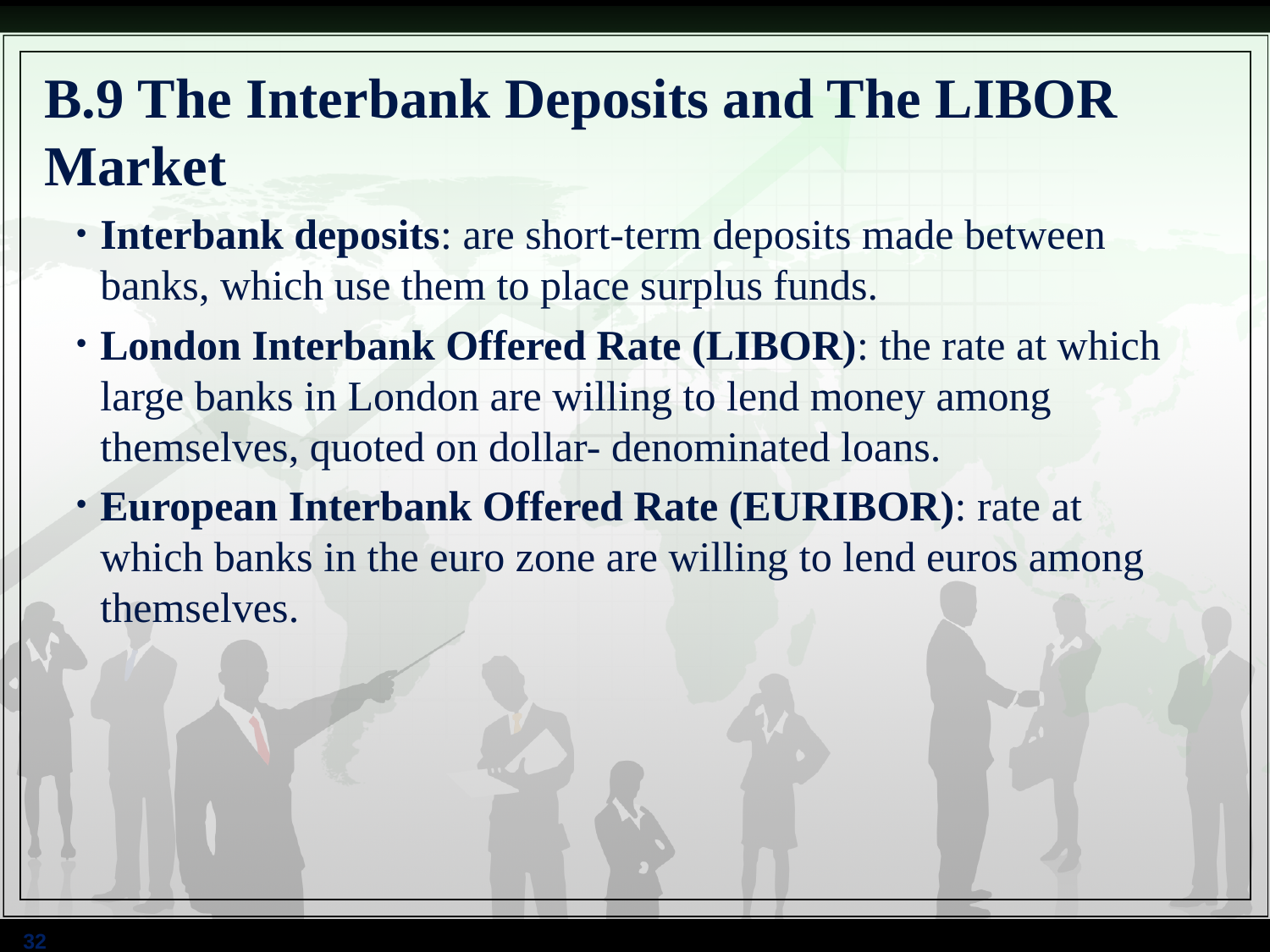

# B.9 The Interbank Deposits and The LIBOR Market
Interbank deposits: are short-term deposits made between banks, which use them to place surplus funds.
London Interbank Offered Rate (LIBOR): the rate at which large banks in London are willing to lend money among themselves, quoted on dollar- denominated loans.
European Interbank Offered Rate (EURIBOR): rate at which banks in the euro zone are willing to lend euros among themselves.
32